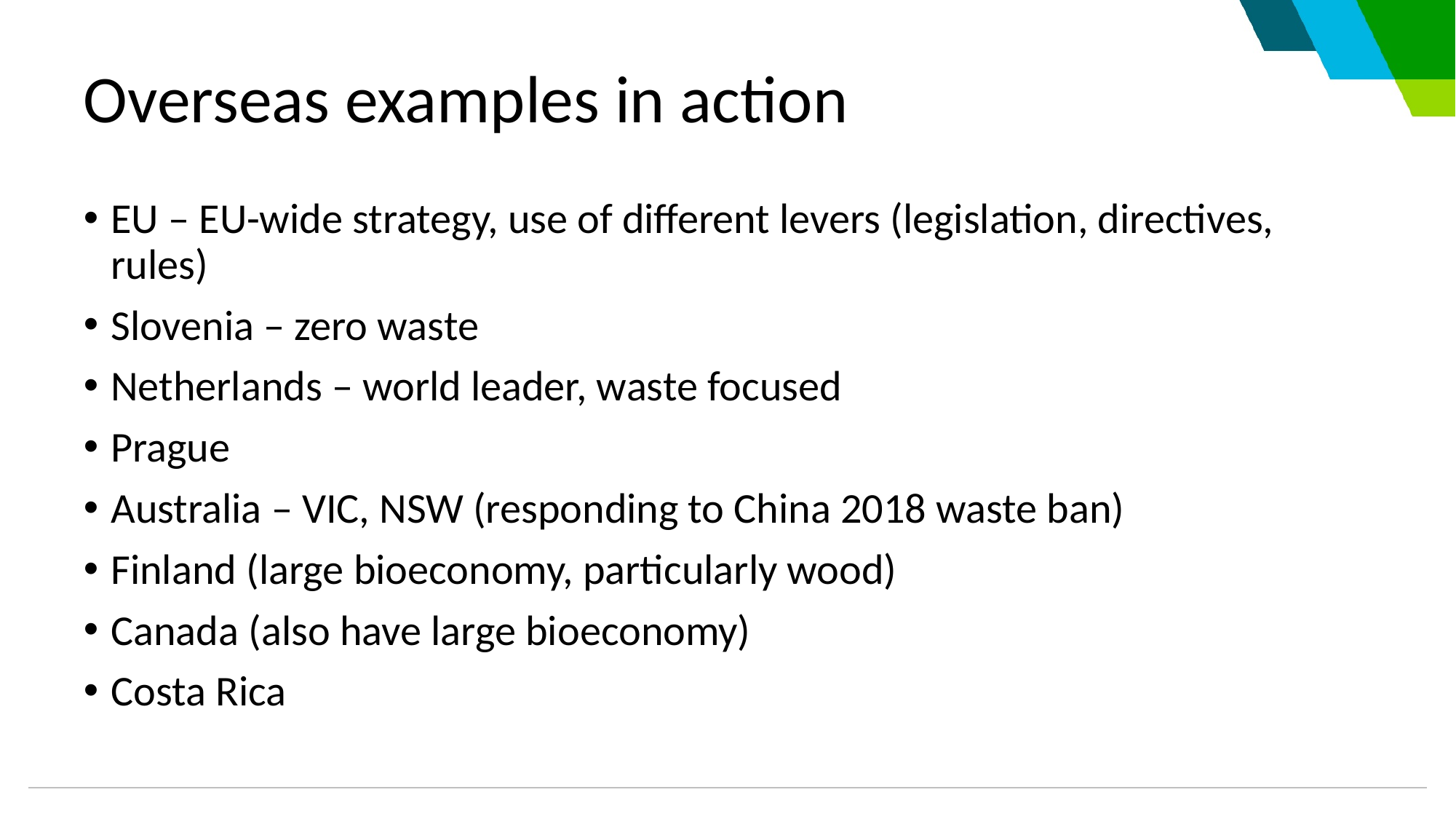

# Overseas examples in action
EU – EU-wide strategy, use of different levers (legislation, directives, rules)
Slovenia – zero waste
Netherlands – world leader, waste focused
Prague
Australia – VIC, NSW (responding to China 2018 waste ban)
Finland (large bioeconomy, particularly wood)
Canada (also have large bioeconomy)
Costa Rica